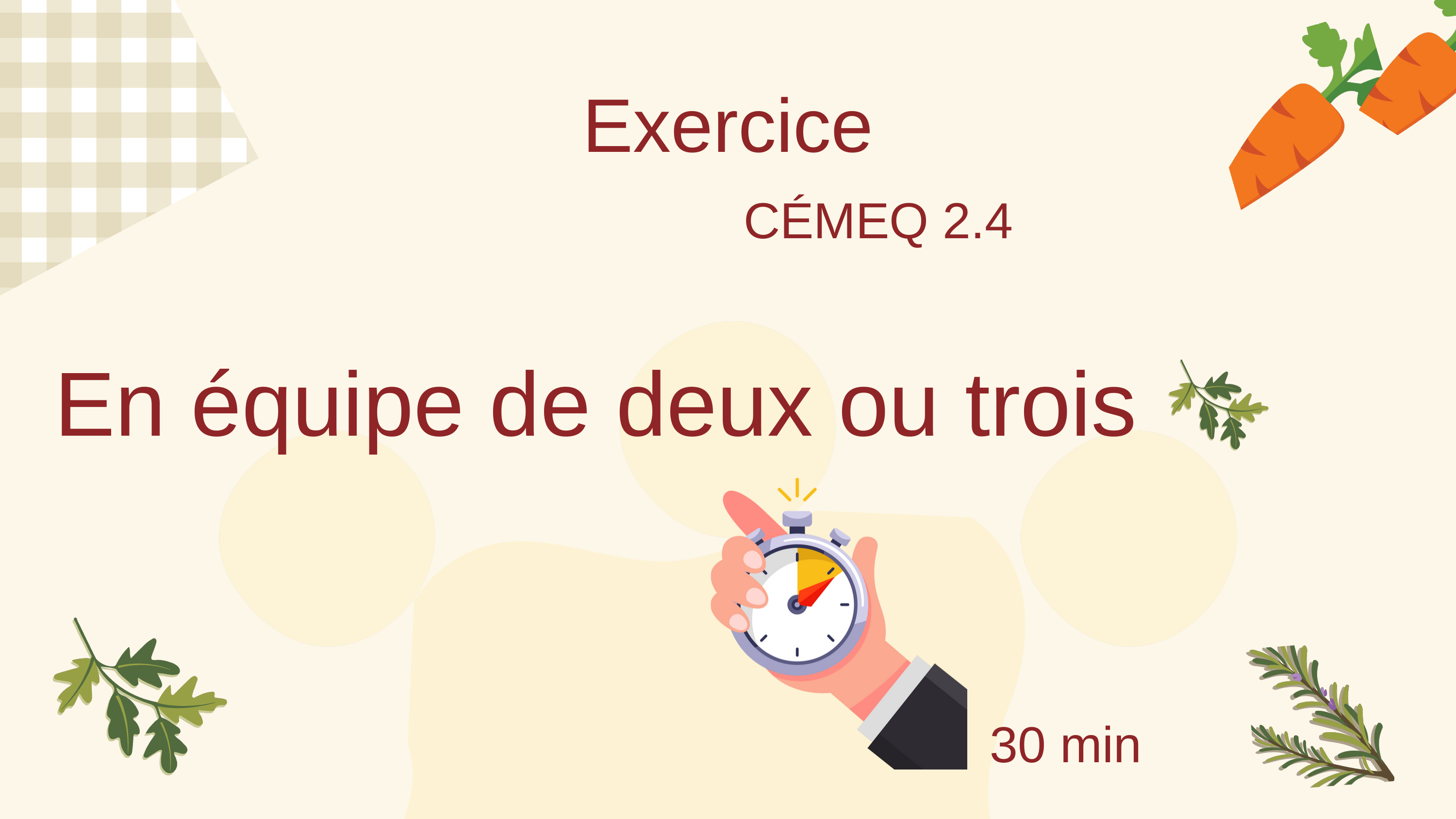

Exercice
CÉMEQ 2.4

En équipe de deux ou trois

30 min